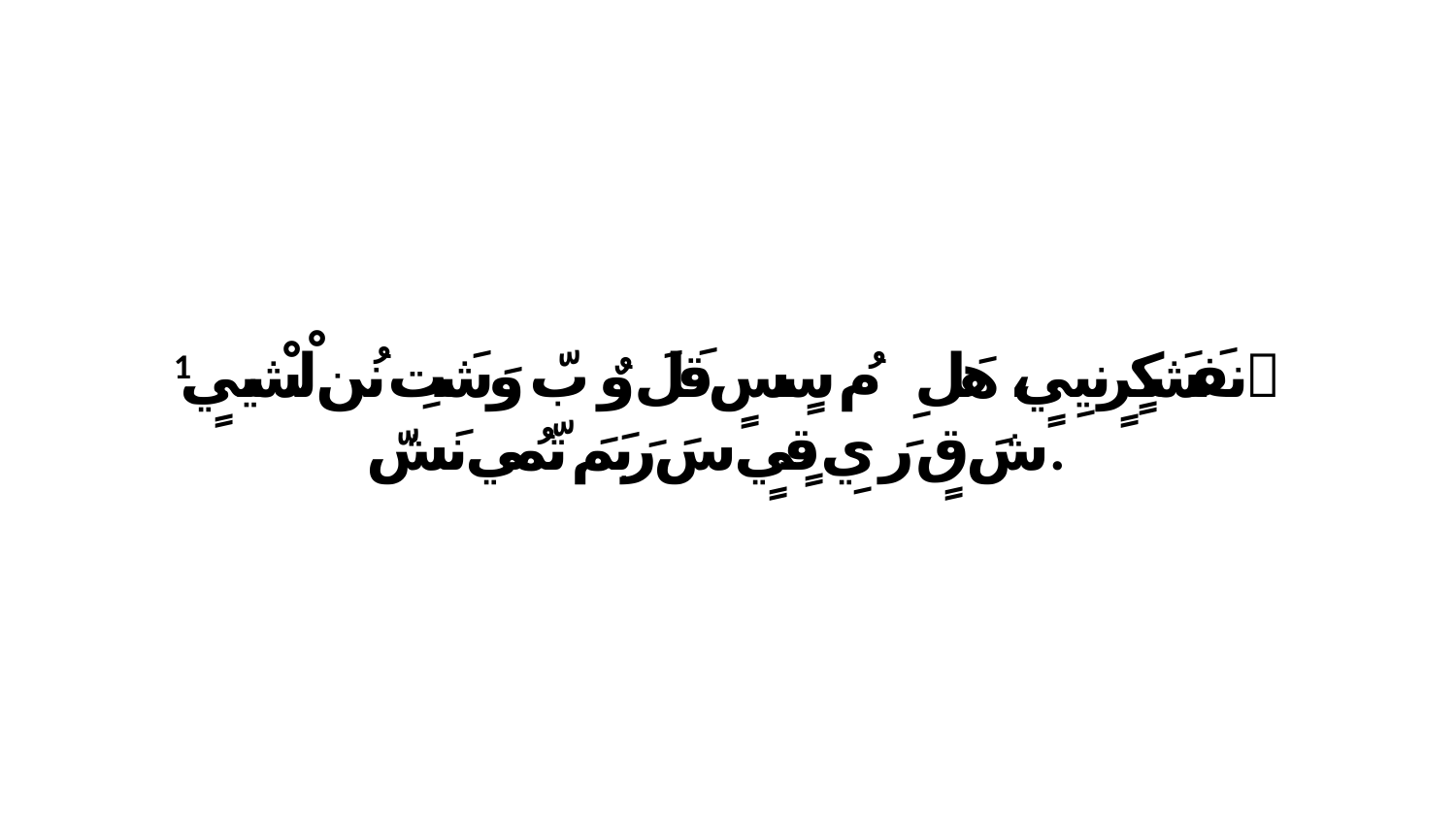

1 ﭑ نفَشَكٍرٍنيِيٍ، هَلِ ﭑ مُ سٍسٍ قَلَ وٌ بّ وَشَتِ نُن لْشْييٍ شَ قٍ رَ يِ قٍيٍ سَ رَبَمَ تّمُي نَشّ.